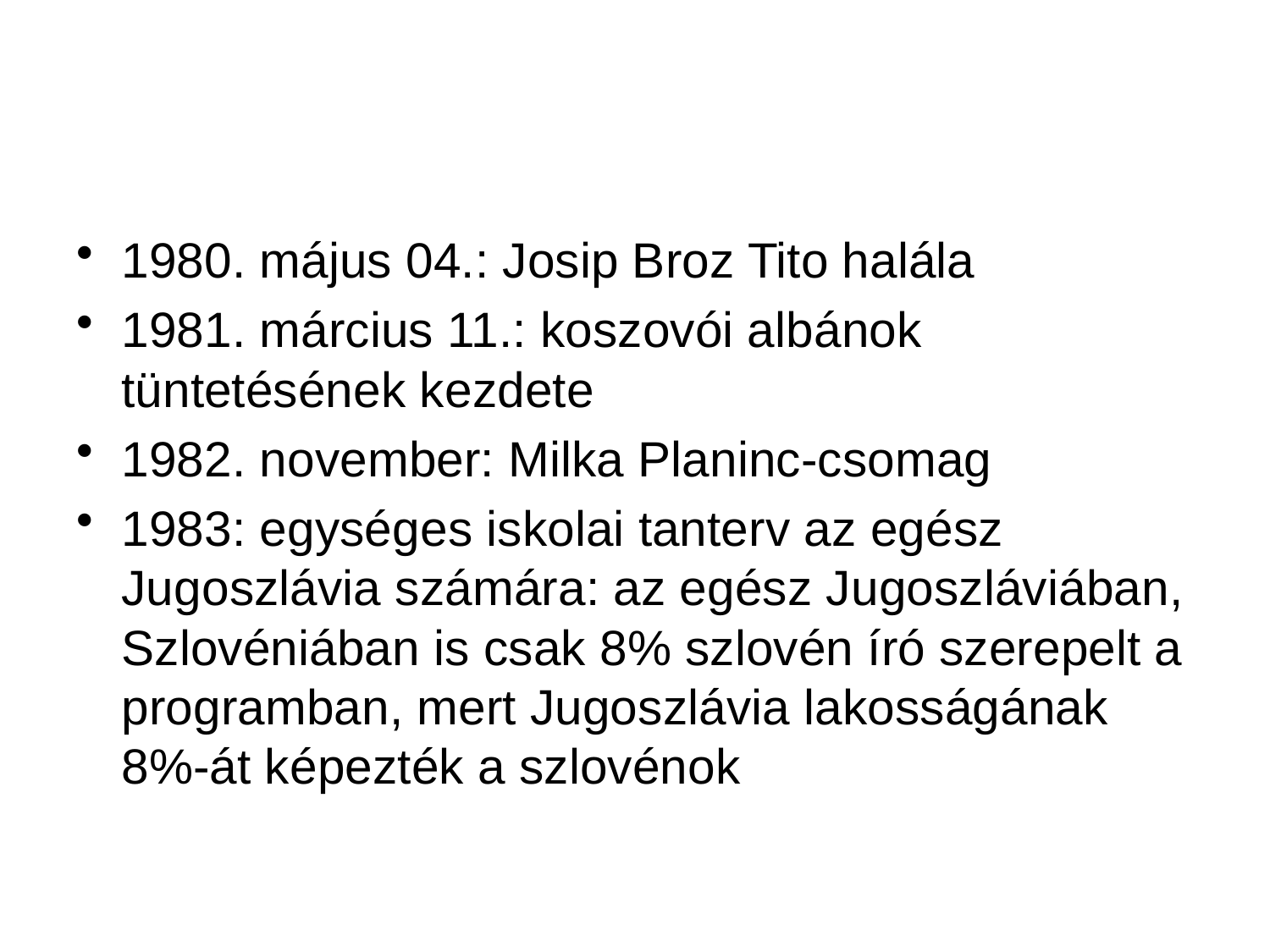

#
1980. május 04.: Josip Broz Tito halála
1981. március 11.: koszovói albánok tüntetésének kezdete
1982. november: Milka Planinc-csomag
1983: egységes iskolai tanterv az egész Jugoszlávia számára: az egész Jugoszláviában, Szlovéniában is csak 8% szlovén író szerepelt a programban, mert Jugoszlávia lakosságának 8%-át képezték a szlovénok